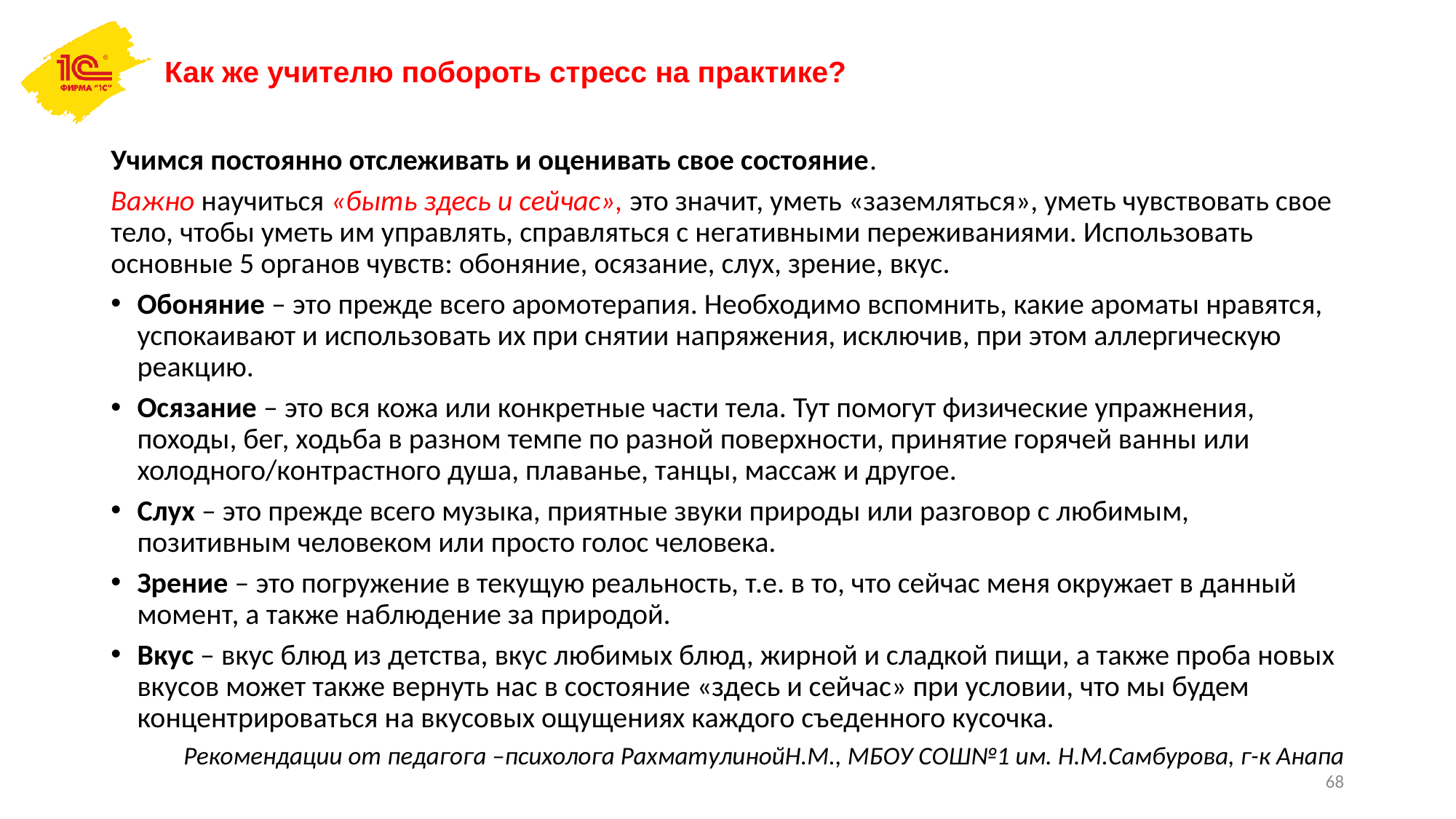

# Как же учителю побороть стресс на практике?
Учимся постоянно отслеживать и оценивать свое состояние.
Важно научиться «быть здесь и сейчас», это значит, уметь «заземляться», уметь чувствовать свое тело, чтобы уметь им управлять, справляться с негативными переживаниями. Использовать основные 5 органов чувств: обоняние, осязание, слух, зрение, вкус.
Обоняние – это прежде всего аромотерапия. Необходимо вспомнить, какие ароматы нравятся, успокаивают и использовать их при снятии напряжения, исключив, при этом аллергическую реакцию.
Осязание – это вся кожа или конкретные части тела. Тут помогут физические упражнения, походы, бег, ходьба в разном темпе по разной поверхности, принятие горячей ванны или холодного/контрастного душа, плаванье, танцы, массаж и другое.
Слух – это прежде всего музыка, приятные звуки природы или разговор с любимым, позитивным человеком или просто голос человека.
Зрение – это погружение в текущую реальность, т.е. в то, что сейчас меня окружает в данный момент, а также наблюдение за природой.
Вкус – вкус блюд из детства, вкус любимых блюд, жирной и сладкой пищи, а также проба новых вкусов может также вернуть нас в состояние «здесь и сейчас» при условии, что мы будем концентрироваться на вкусовых ощущениях каждого съеденного кусочка.
Рекомендации от педагога –психолога РахматулинойН.М., МБОУ СОШ№1 им. Н.М.Самбурова, г-к Анапа

68